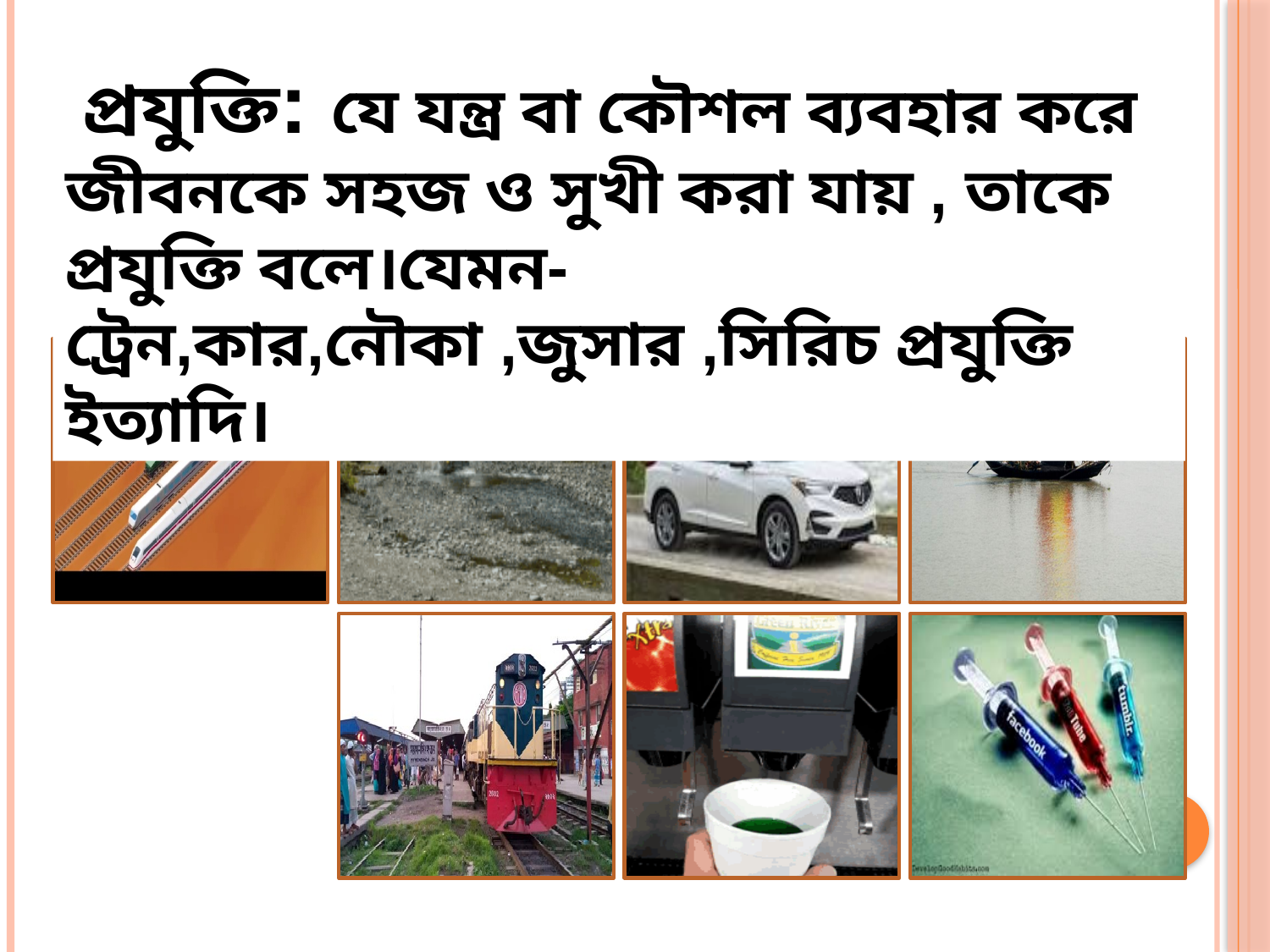

প্রযুক্তি: যে যন্ত্র বা কৌশল ব্যবহার করে জীবনকে সহজ ও সুখী করা যায় , তাকে  প্রযুক্তি বলে।যেমন- ট্রেন,কার,নৌকা ,জুসার ,সিরিচ প্রযুক্তি ইত্যাদি।